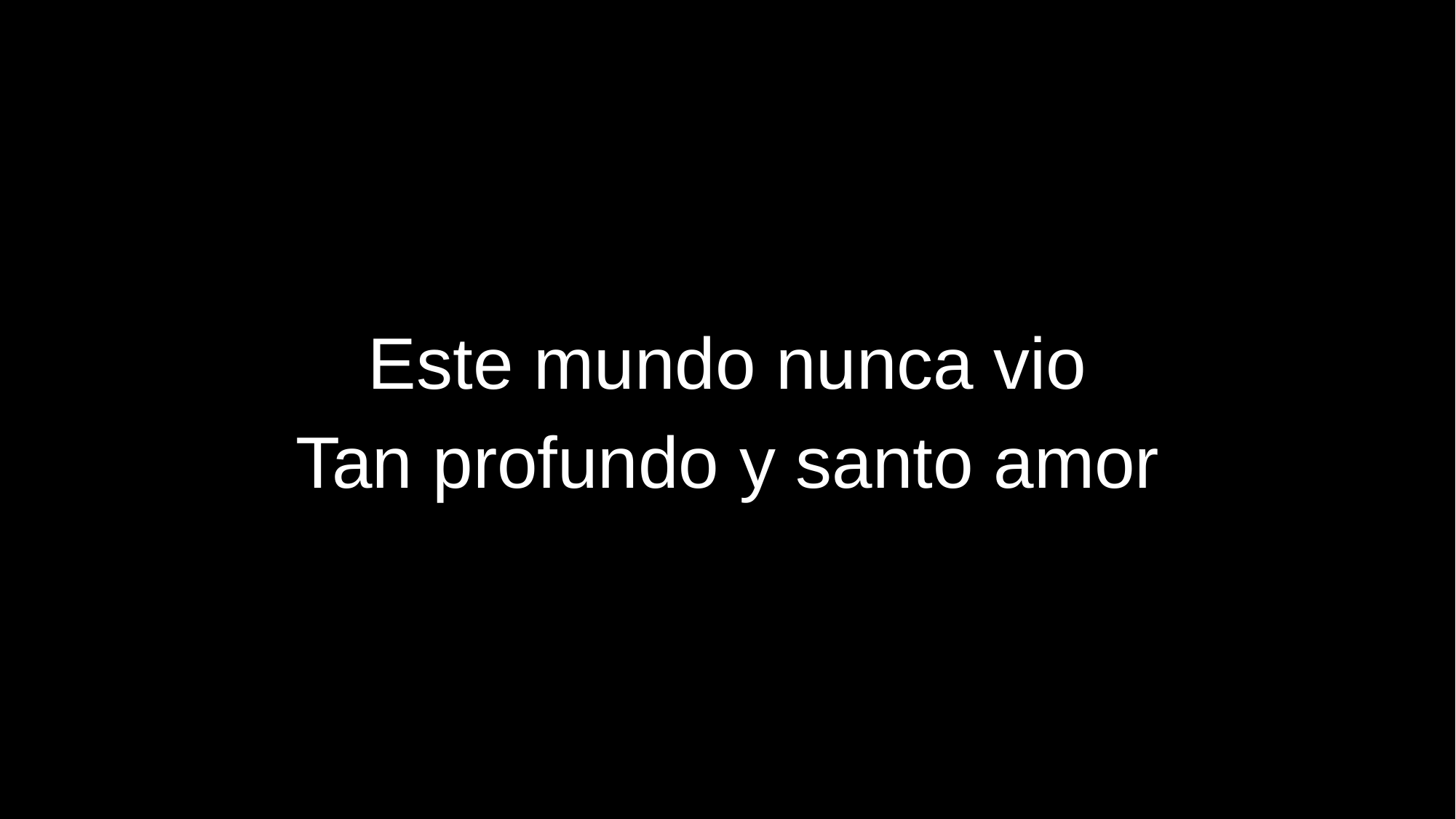

Este mundo nunca vio
Tan profundo y santo amor